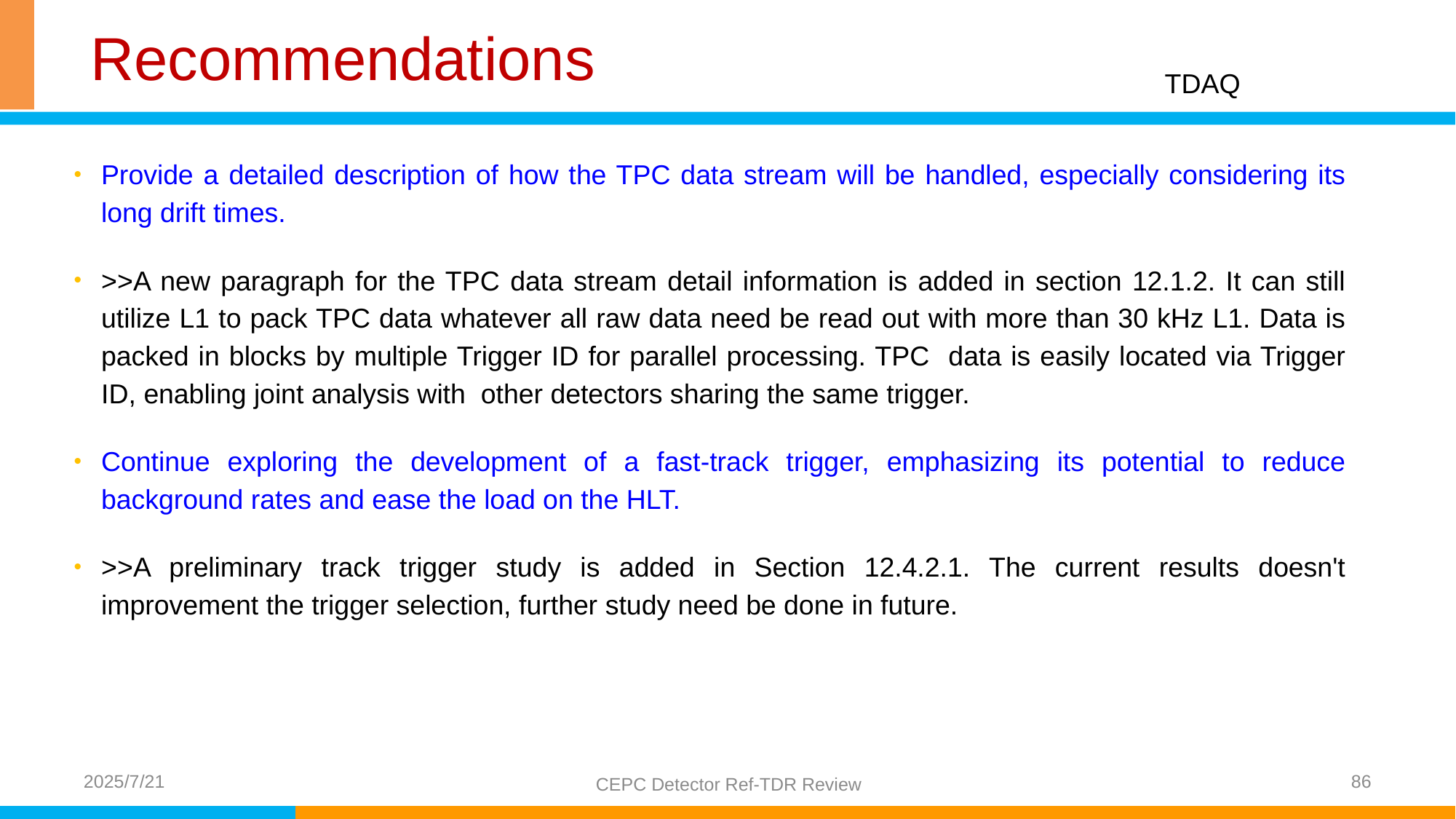

# Recommendations
TDAQ
Provide a detailed description of how the TPC data stream will be handled, especially considering its long drift times.
>>A new paragraph for the TPC data stream detail information is added in section 12.1.2. It can still utilize L1 to pack TPC data whatever all raw data need be read out with more than 30 kHz L1. Data is packed in blocks by multiple Trigger ID for parallel processing. TPC  data is easily located via Trigger ID, enabling joint analysis with  other detectors sharing the same trigger.
Continue exploring the development of a fast-track trigger, emphasizing its potential to reduce background rates and ease the load on the HLT.
>>A preliminary track trigger study is added in Section 12.4.2.1. The current results doesn't improvement the trigger selection, further study need be done in future.